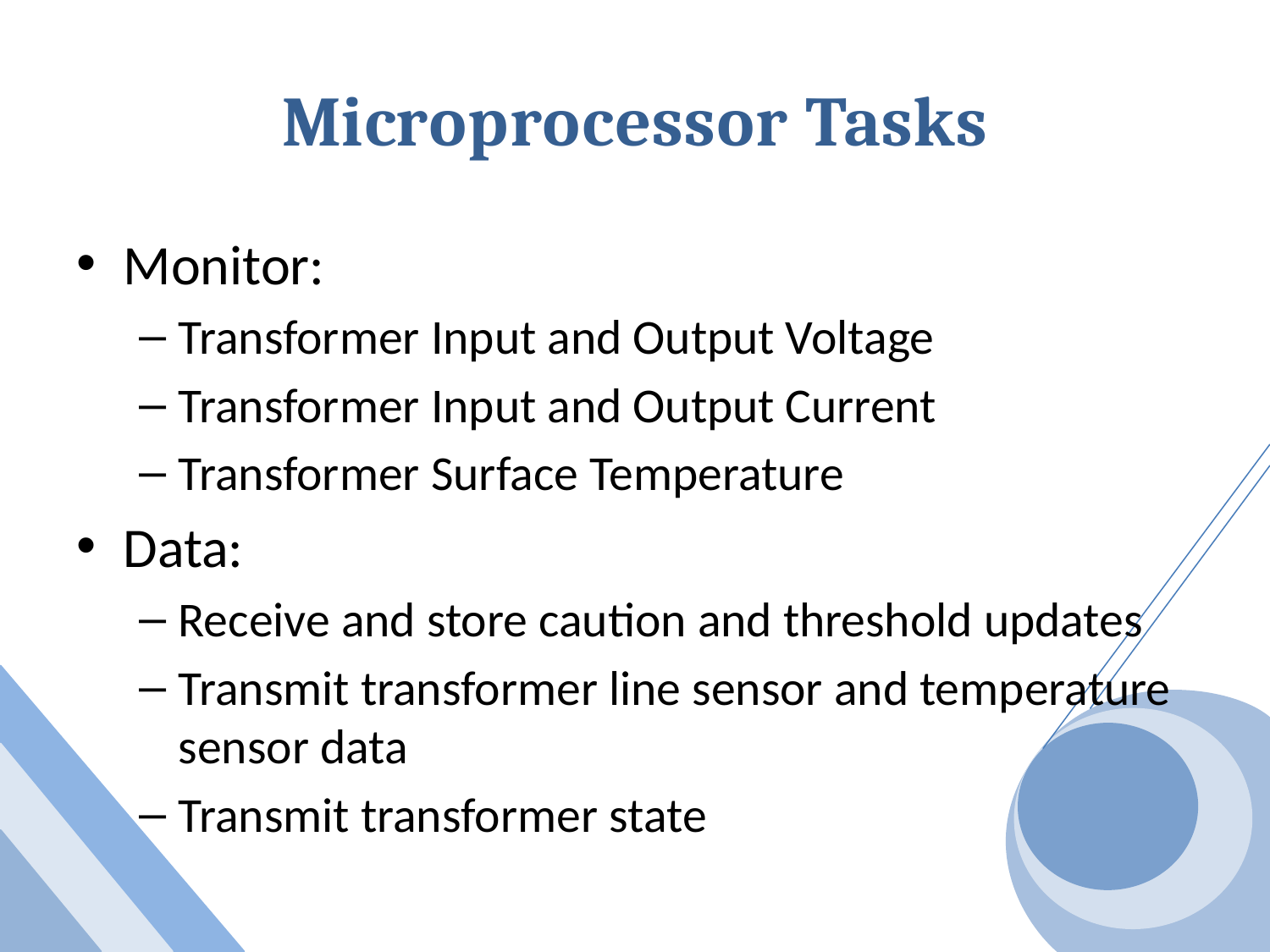

# Microprocessor Tasks
Monitor:
Transformer Input and Output Voltage
Transformer Input and Output Current
Transformer Surface Temperature
Data:
Receive and store caution and threshold updates
Transmit transformer line sensor and temperature sensor data
Transmit transformer state